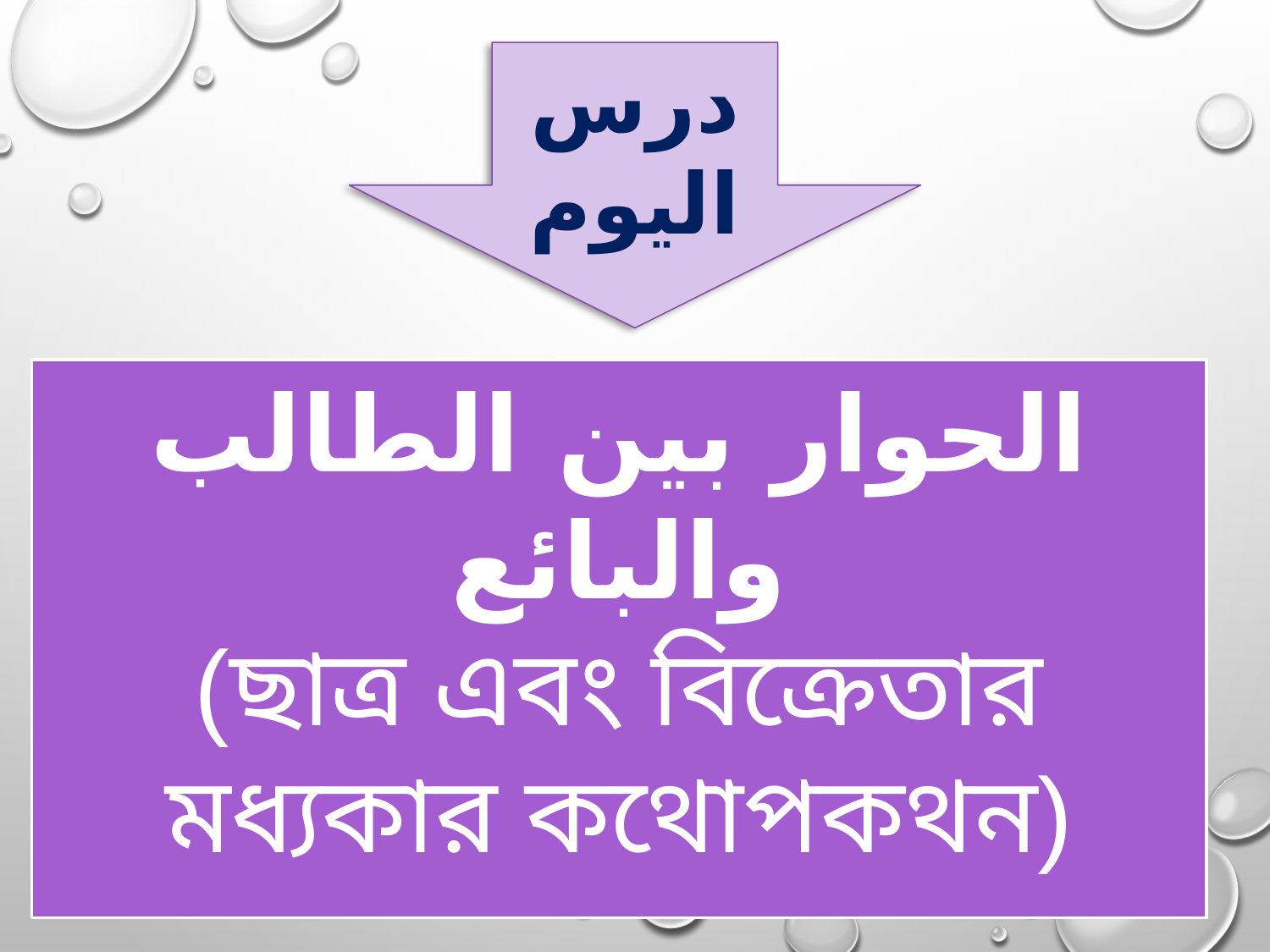

درس اليوم
الحوار بين الطالب والبائع
(ছাত্র এবং বিক্রেতার মধ্যকার কথোপকথন)